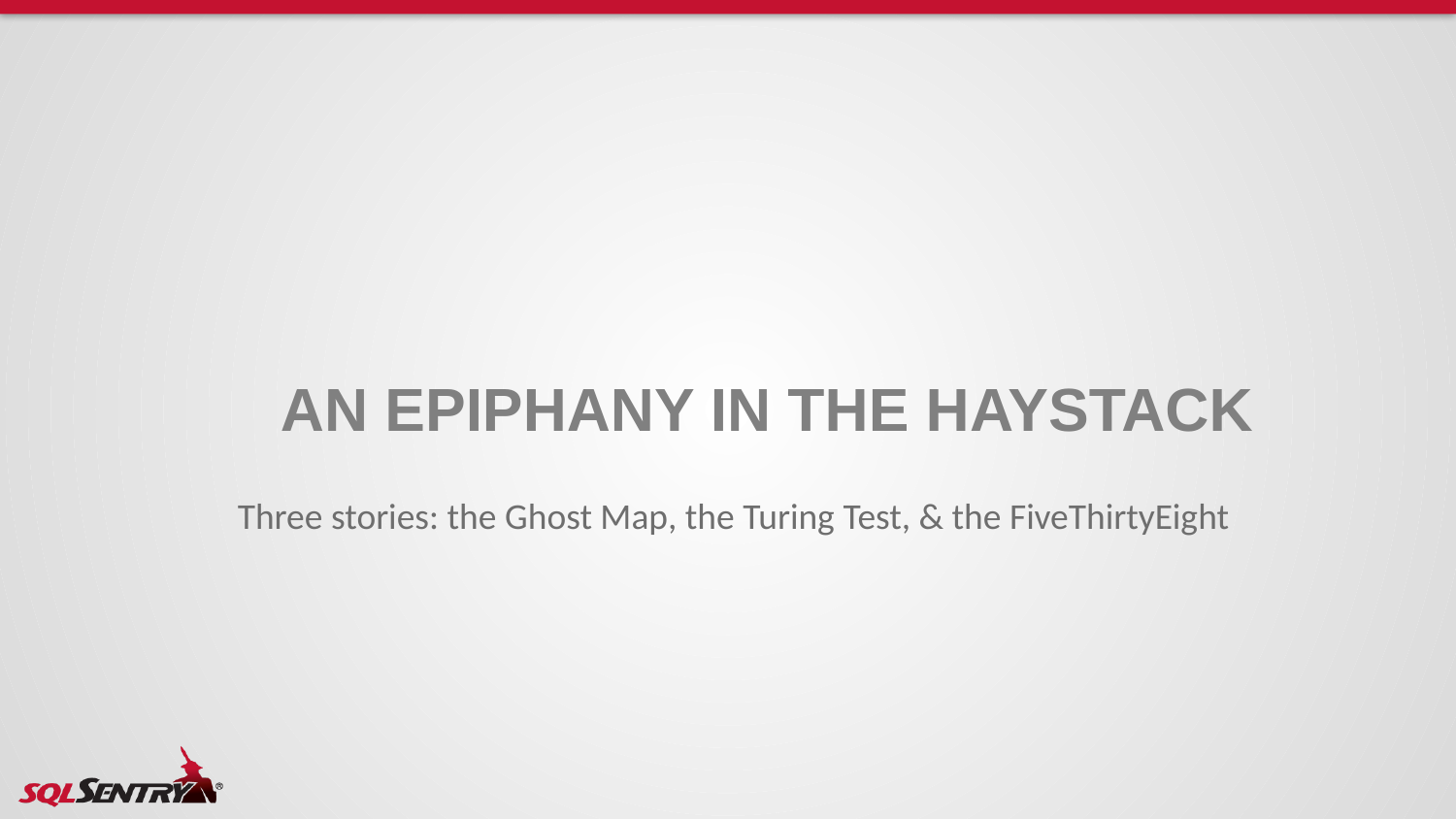

# An Epiphany in the haystack
Three stories: the Ghost Map, the Turing Test, & the FiveThirtyEight